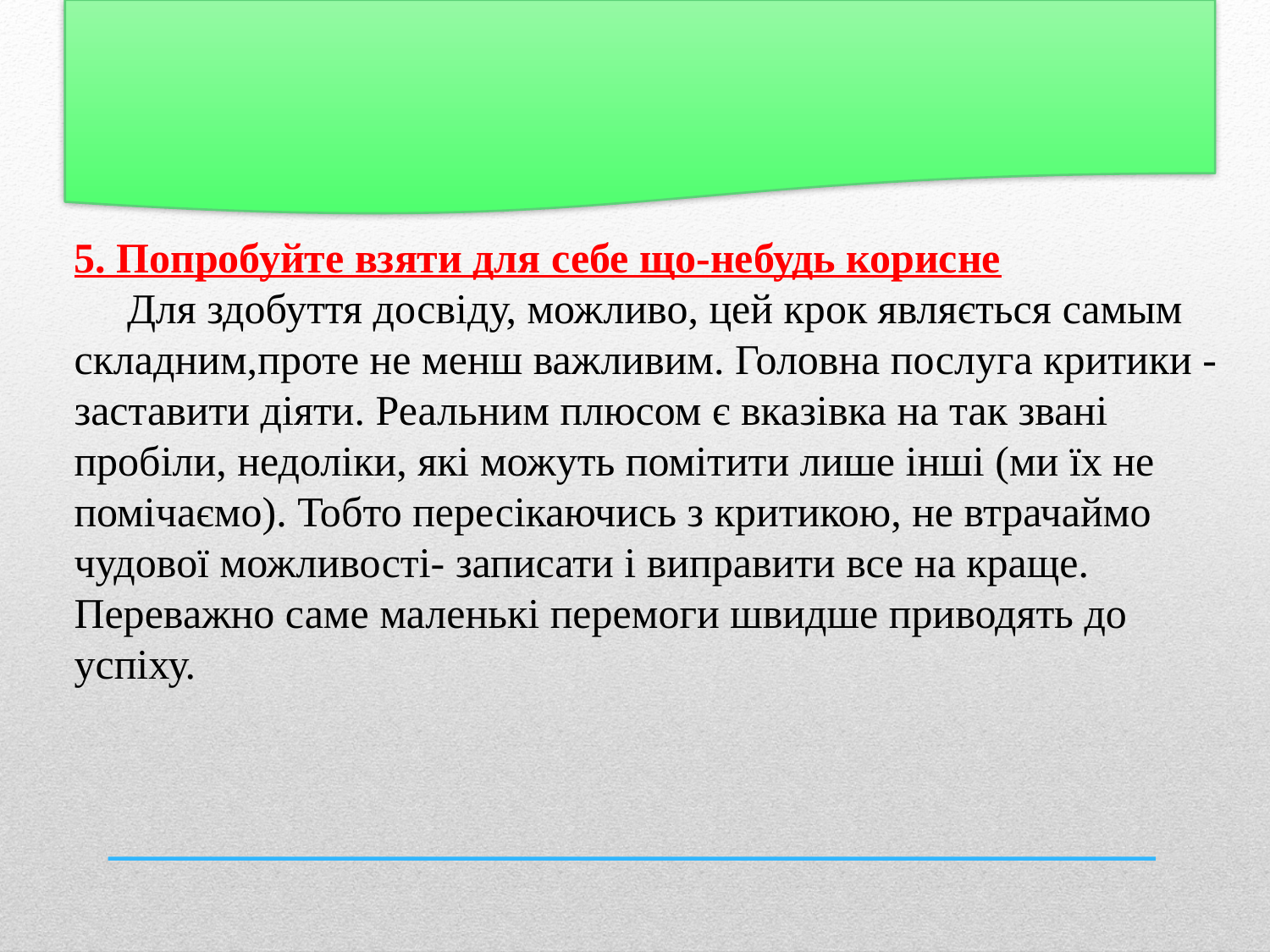

5. Попробуйте взяти для себе що-небудь корисне
     Для здобуття досвіду, можливо, цей крок являється самым складним,проте не менш важливим. Головна послуга критики - заставити діяти. Реальним плюсом є вказівка на так звані пробіли, недоліки, які можуть помітити лише інші (ми їх не помічаємо). Тобто пересікаючись з критикою, не втрачаймо чудової можливості- записати і виправити все на краще. Переважно саме маленькі перемоги швидше приводять до успіху.